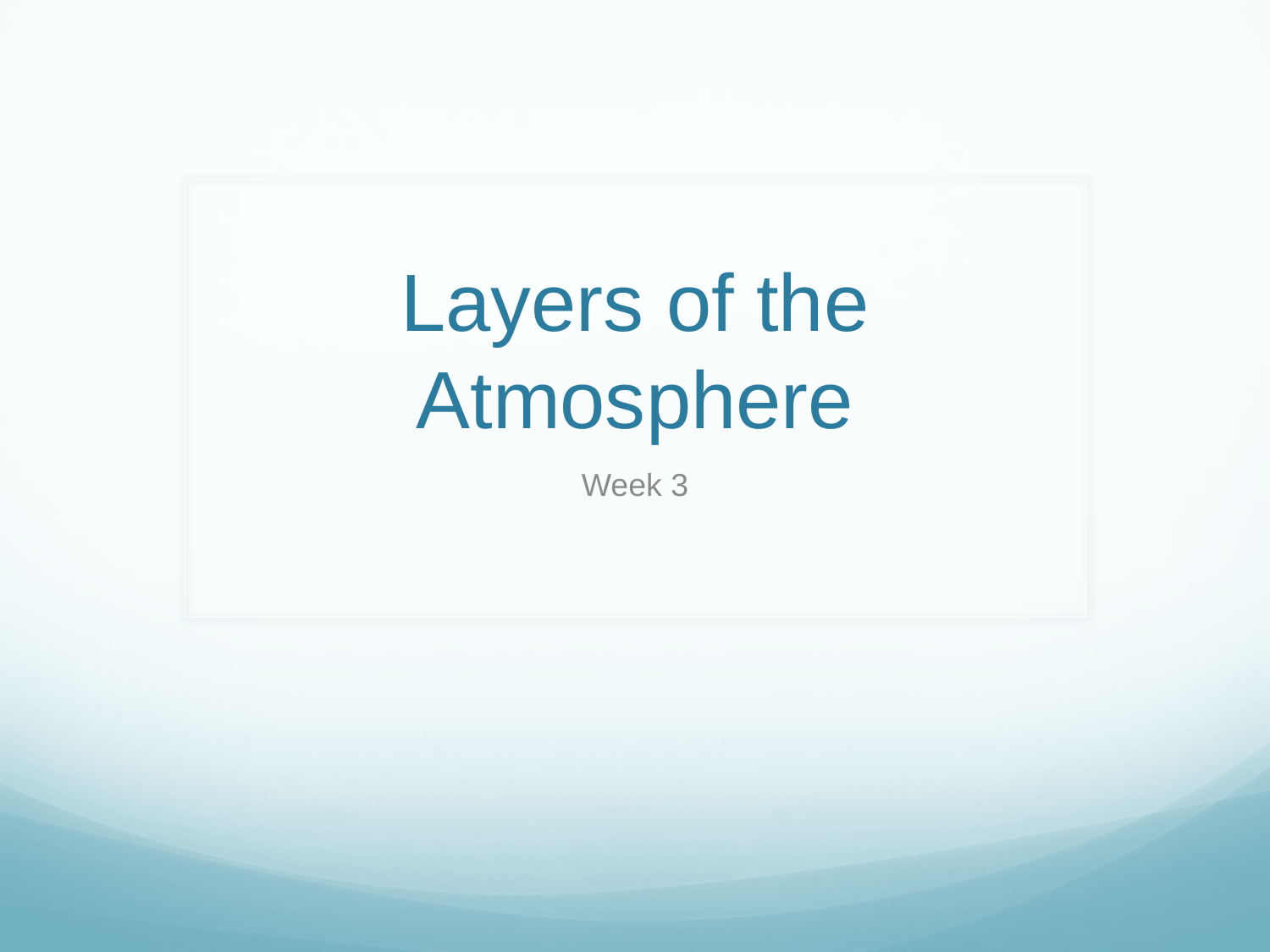

# Layers of the Atmosphere
Week 3